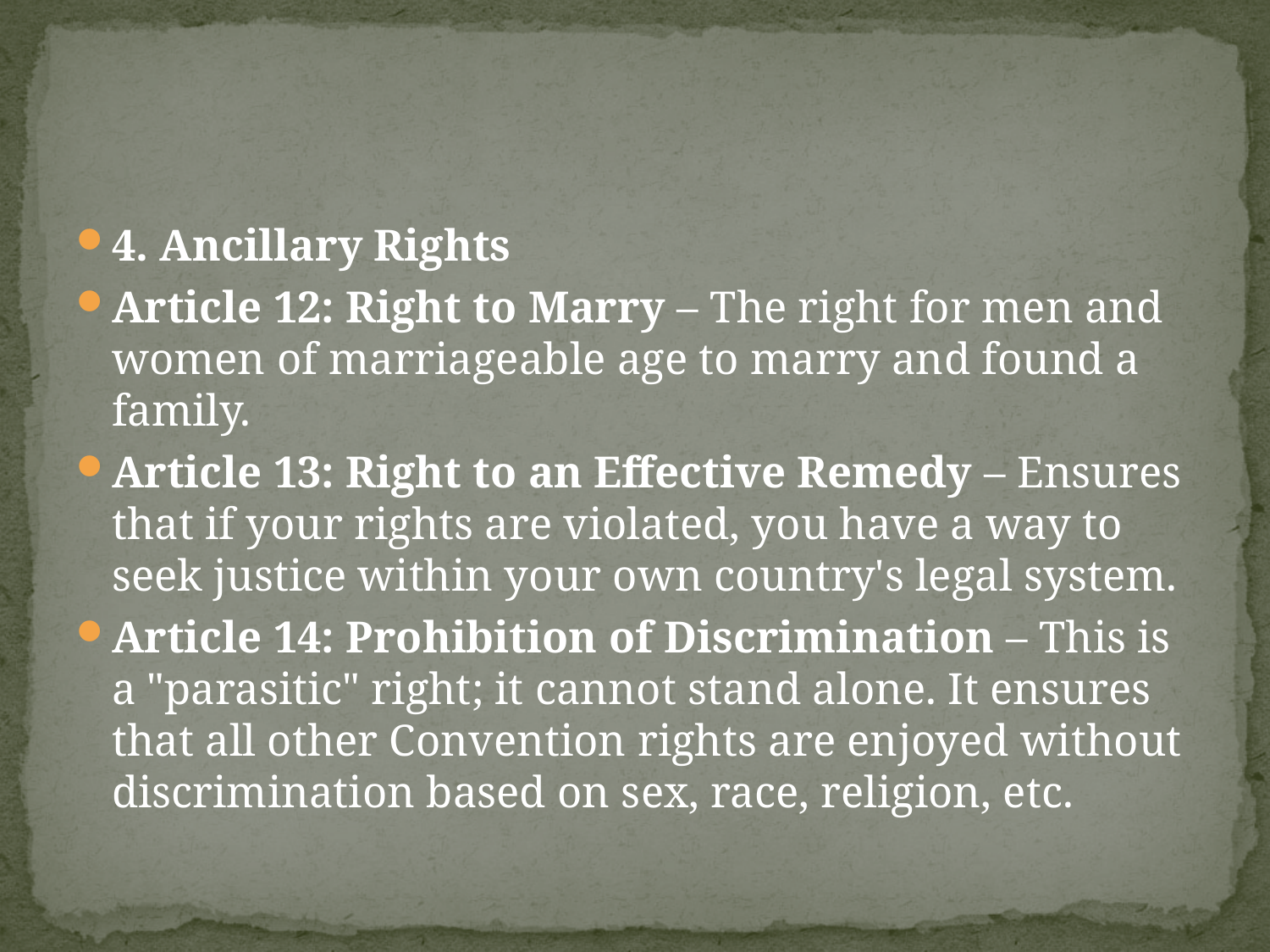

#
4. Ancillary Rights
Article 12: Right to Marry – The right for men and women of marriageable age to marry and found a family.
Article 13: Right to an Effective Remedy – Ensures that if your rights are violated, you have a way to seek justice within your own country's legal system.
Article 14: Prohibition of Discrimination – This is a "parasitic" right; it cannot stand alone. It ensures that all other Convention rights are enjoyed without discrimination based on sex, race, religion, etc.